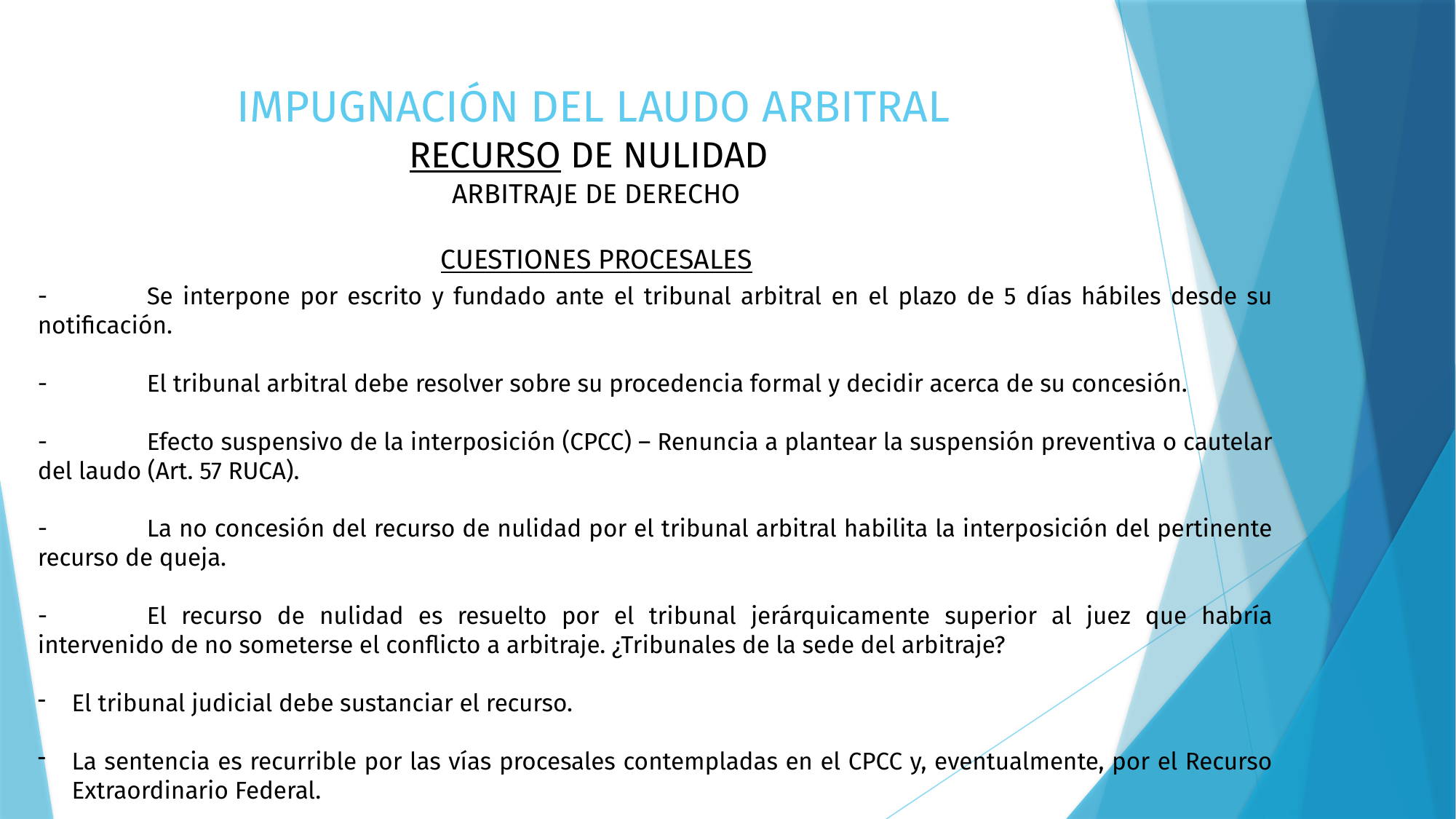

# IMPUGNACIÓN DEL LAUDO ARBITRAL RECURSO DE NULIDAD
ARBITRAJE DE DERECHO

CUESTIONES PROCESALES
-	Se interpone por escrito y fundado ante el tribunal arbitral en el plazo de 5 días hábiles desde su notificación.

-	El tribunal arbitral debe resolver sobre su procedencia formal y decidir acerca de su concesión.

-	Efecto suspensivo de la interposición (CPCC) – Renuncia a plantear la suspensión preventiva o cautelar del laudo (Art. 57 RUCA).

-	La no concesión del recurso de nulidad por el tribunal arbitral habilita la interposición del pertinente recurso de queja.

-	El recurso de nulidad es resuelto por el tribunal jerárquicamente superior al juez que habría intervenido de no someterse el conflicto a arbitraje. ¿Tribunales de la sede del arbitraje?

El tribunal judicial debe sustanciar el recurso.

La sentencia es recurrible por las vías procesales contempladas en el CPCC y, eventualmente, por el Recurso Extraordinario Federal.